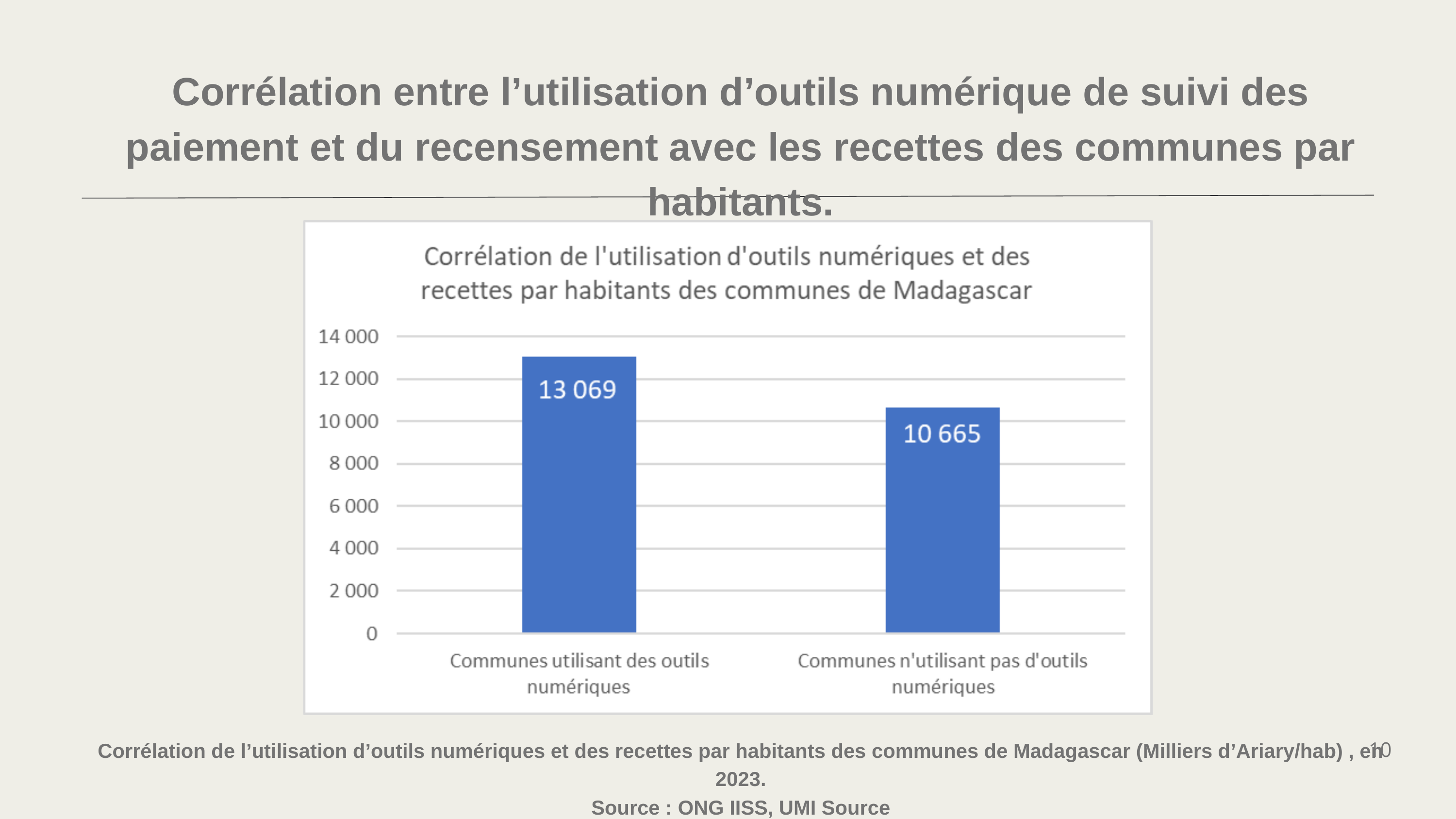

Corrélation entre l’utilisation d’outils numérique de suivi des paiement et du recensement avec les recettes des communes par habitants.

10
Corrélation de l’utilisation d’outils numériques et des recettes par habitants des communes de Madagascar (Milliers d’Ariary/hab) , en 2023.
Source : ONG IISS, UMI Source